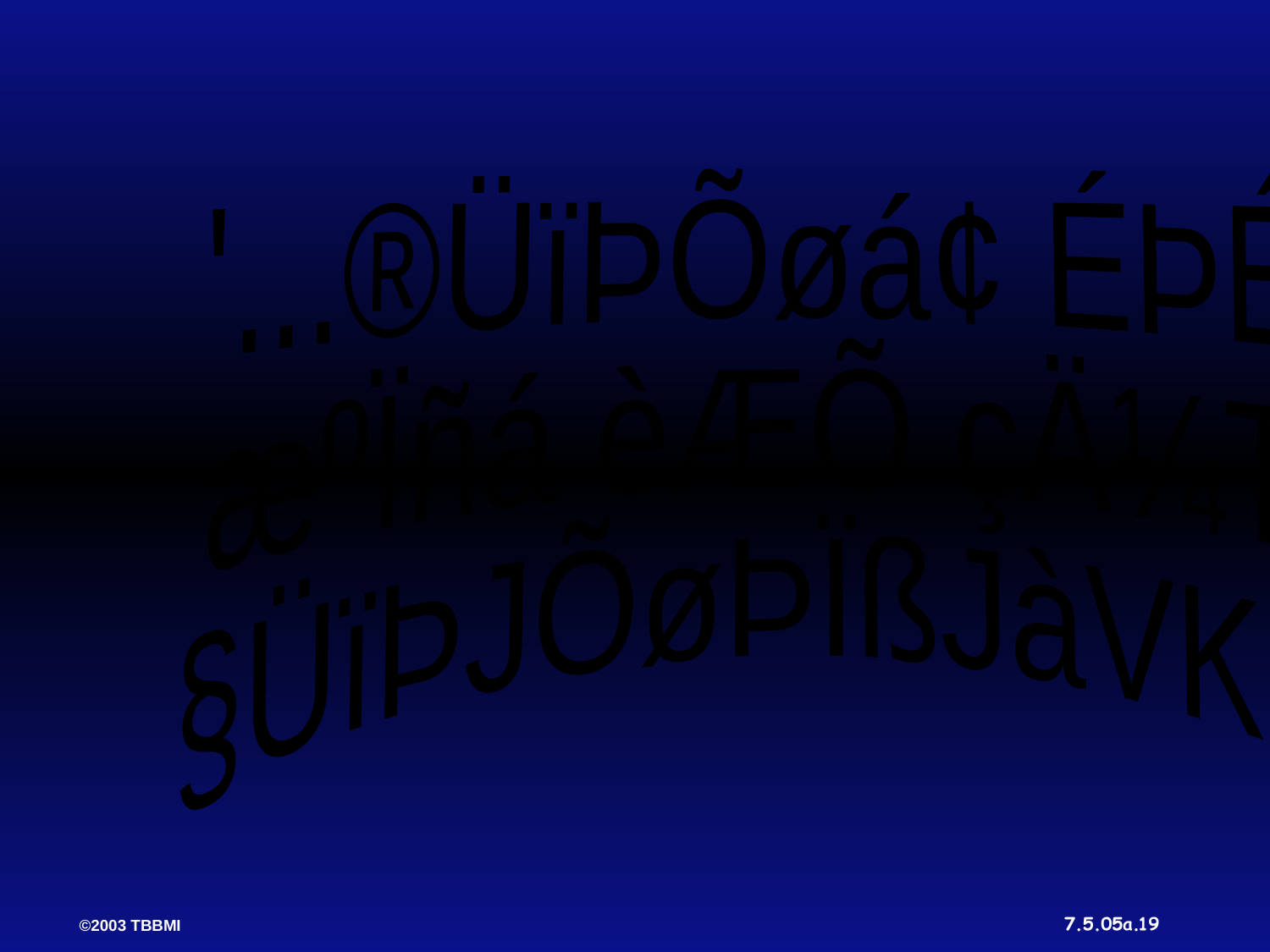

'...®ÜïÞÕøá¢ ÉÞÉ¢
æºÏñá èÆÕ çÄ¼Tá
§ÜïÞJÕøÞÏßJàVKá."

19